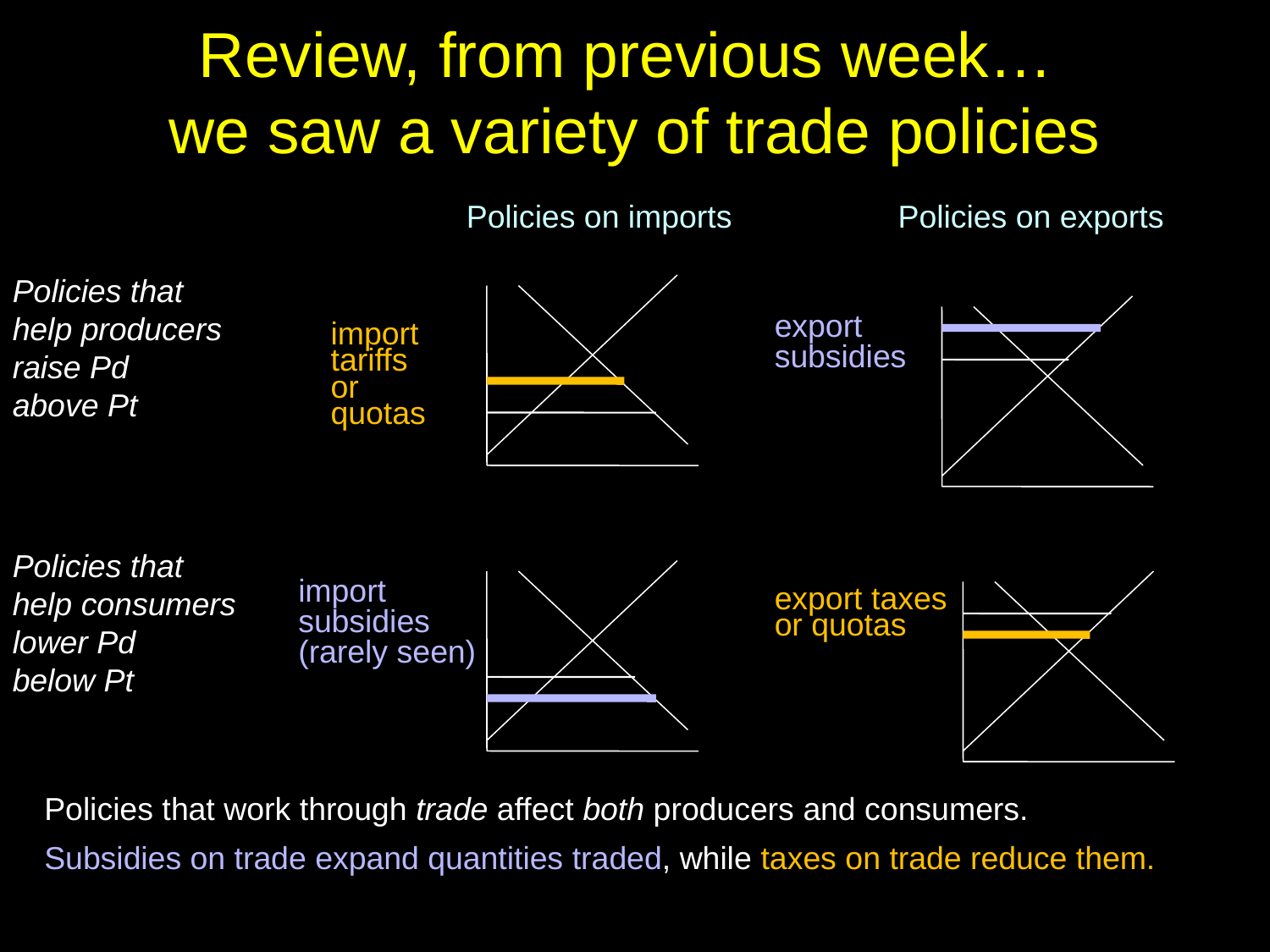

# Review, from previous week… we saw a variety of trade policies
Policies on imports
Policies on exports
Policies that
help producers
raise Pd
above Pt

export
subsidies

import
tariffs
or
quotas

Policies that
help consumers
lower Pd
below Pt

import
subsidies
(rarely seen)

export taxes or quotas

Policies that work through trade affect both producers and consumers.
Subsidies on trade expand quantities traded, while taxes on trade reduce them.